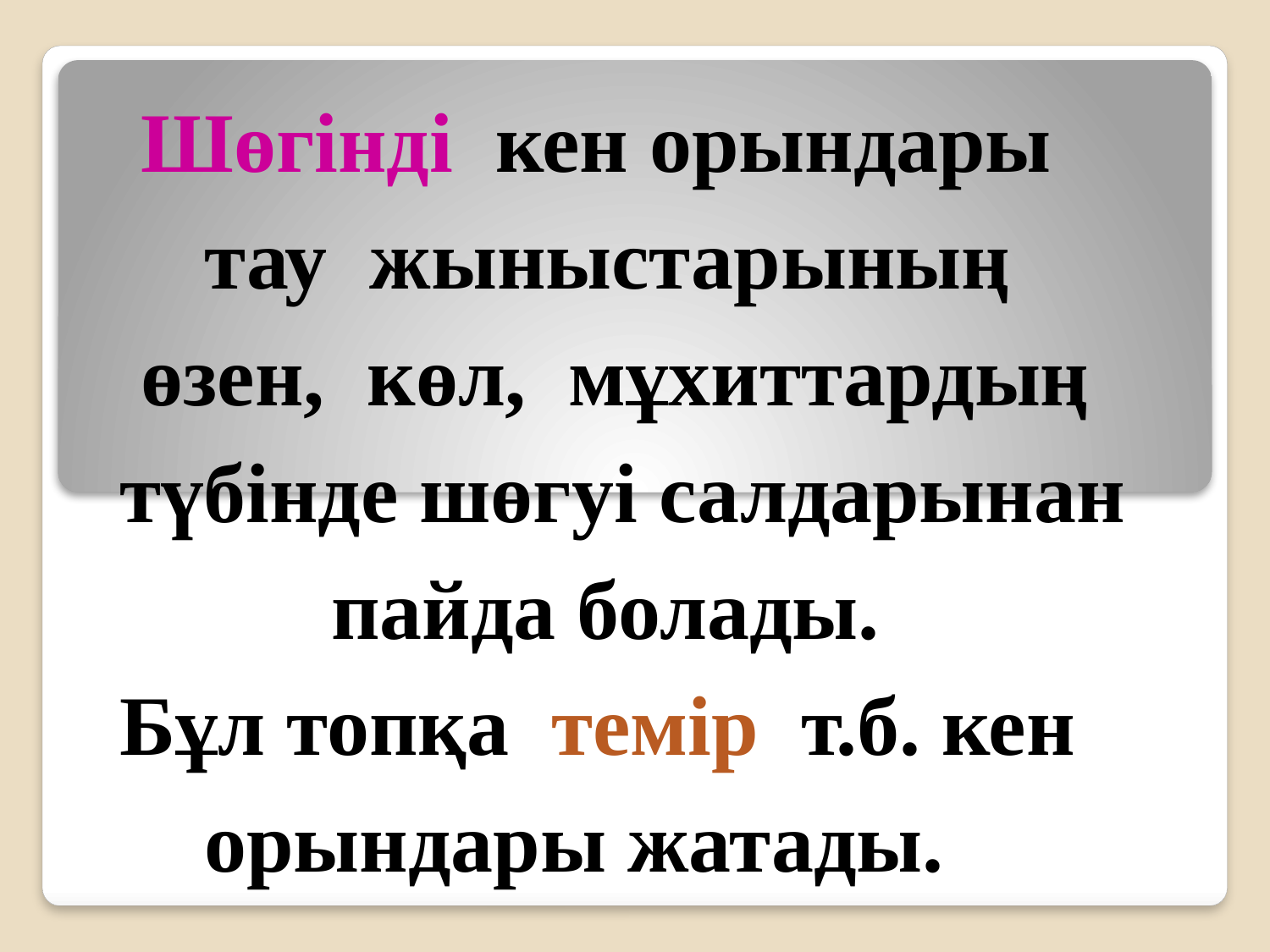

Шөгінді  кен орындары
      тау  жыныстарының
   өзен,  көл,  мұхиттардың
  түбінде шөгуі салдарынан
            пайда болады.
  Бұл топқа  темір  т.б. кен
      орындары жатады.